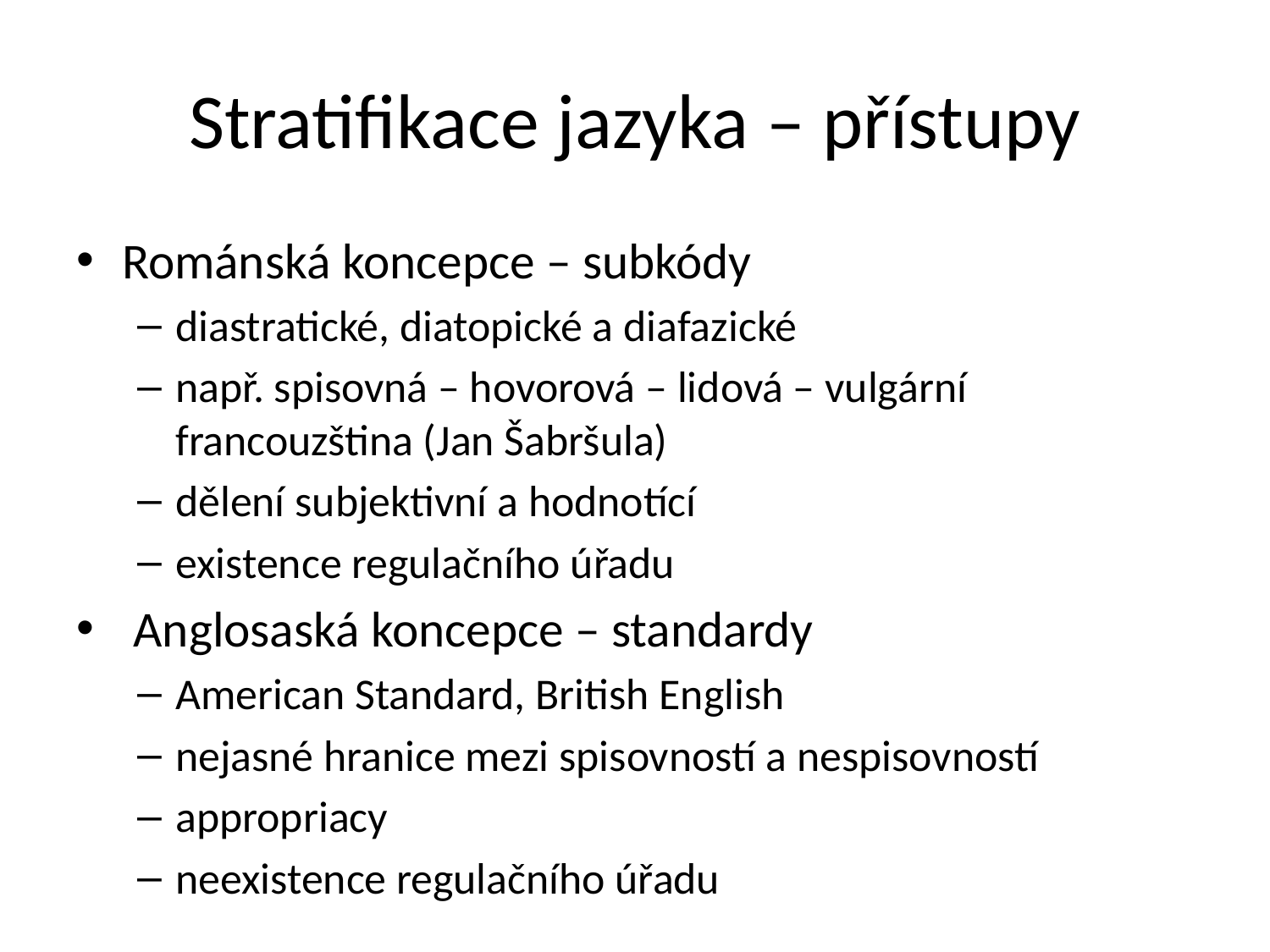

# Stratifikace jazyka – přístupy
Románská koncepce – subkódy
diastratické, diatopické a diafazické
např. spisovná – hovorová – lidová – vulgární francouzština (Jan Šabršula)
dělení subjektivní a hodnotící
existence regulačního úřadu
 Anglosaská koncepce – standardy
American Standard, British English
nejasné hranice mezi spisovností a nespisovností
appropriacy
neexistence regulačního úřadu